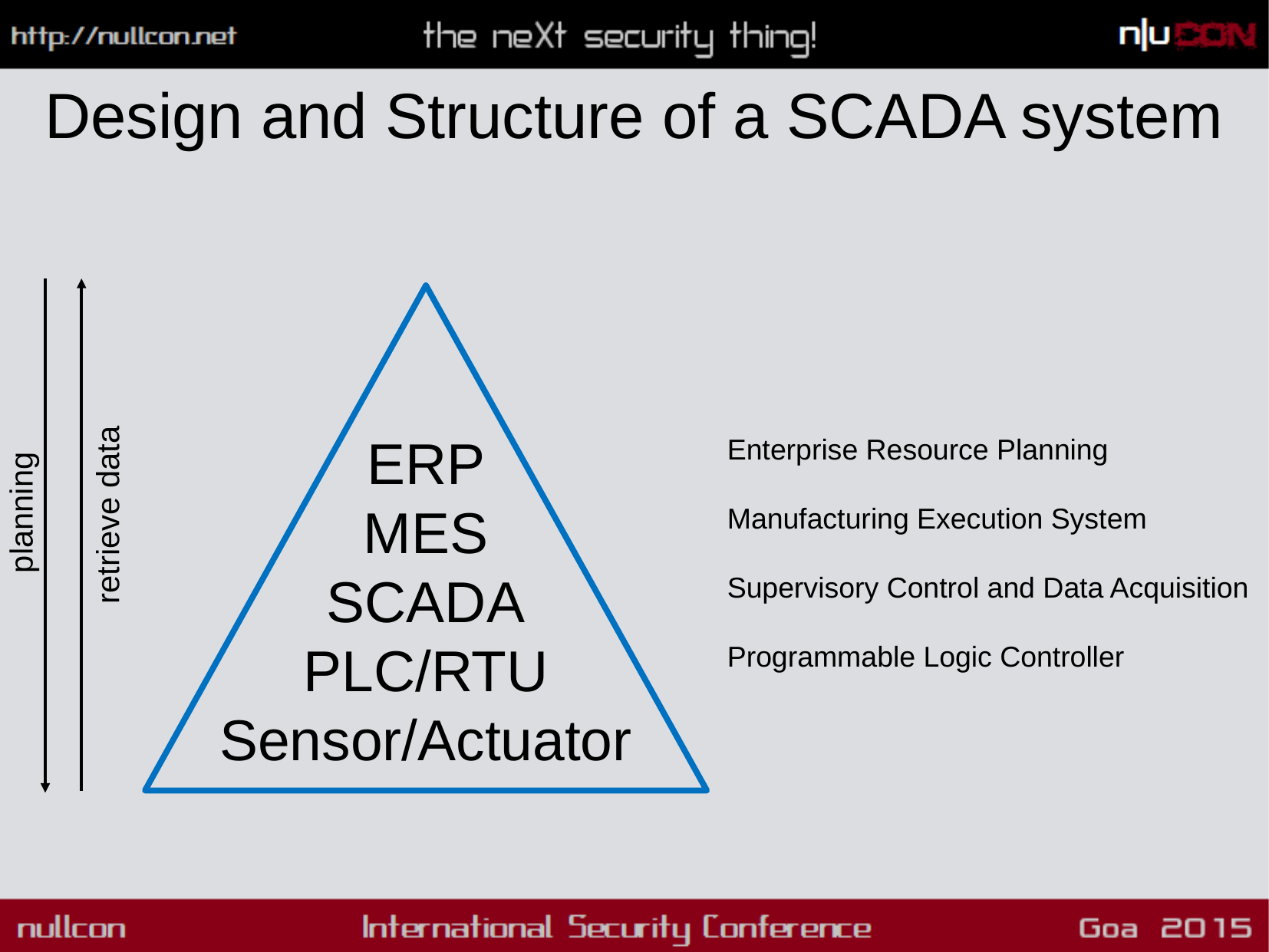

# Design and Structure of a SCADA system

ERP
MES
SCADA
PLC/RTU
Sensor/Actuator
Enterprise Resource Planning

Manufacturing Execution System

Supervisory Control and Data Acquisition

Programmable Logic Controller
planning
retrieve data